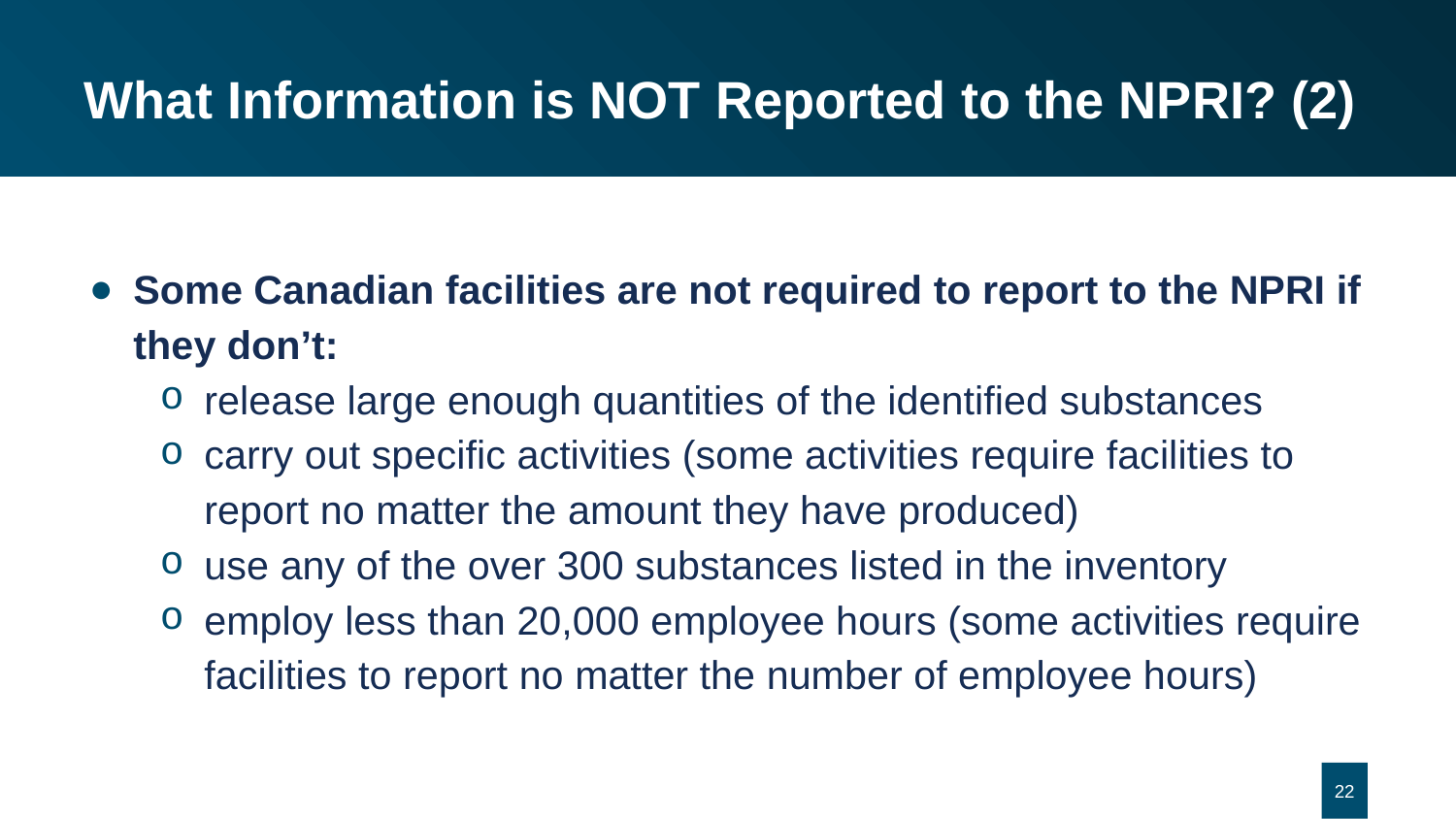

# What Information is NOT Reported to the NPRI? (2)
Some Canadian facilities are not required to report to the NPRI if they don’t:
release large enough quantities of the identified substances
carry out specific activities (some activities require facilities to report no matter the amount they have produced)
use any of the over 300 substances listed in the inventory
employ less than 20,000 employee hours (some activities require facilities to report no matter the number of employee hours)